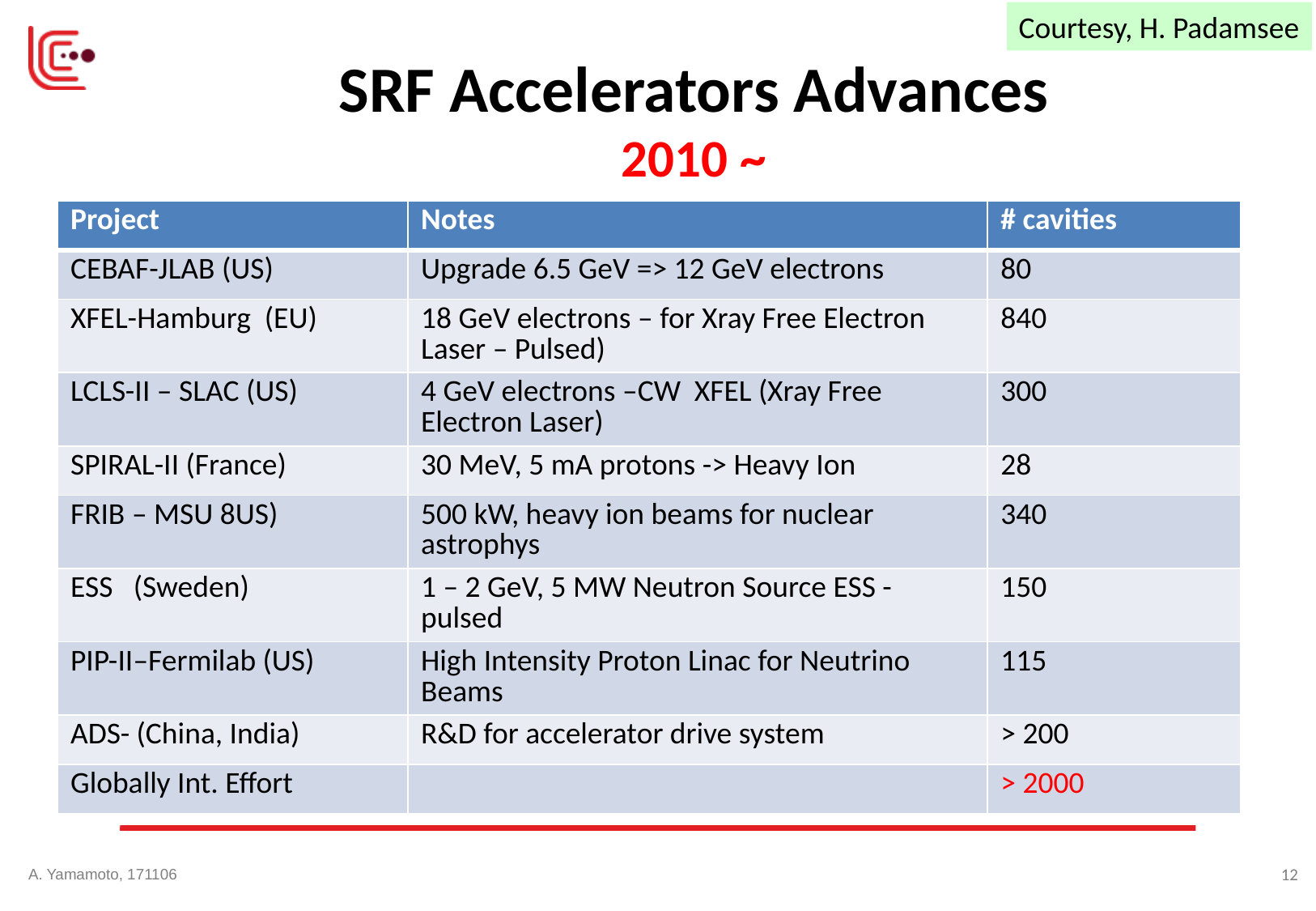

Courtesy, H. Padamsee
# SRF Accelerators Advances 2010 ~
| Project | Notes | # cavities |
| --- | --- | --- |
| CEBAF-JLAB (US) | Upgrade 6.5 GeV => 12 GeV electrons | 80 |
| XFEL-Hamburg (EU) | 18 GeV electrons – for Xray Free Electron Laser – Pulsed) | 840 |
| LCLS-II – SLAC (US) | 4 GeV electrons –CW XFEL (Xray Free Electron Laser) | 300 |
| SPIRAL-II (France) | 30 MeV, 5 mA protons -> Heavy Ion | 28 |
| FRIB – MSU 8US) | 500 kW, heavy ion beams for nuclear astrophys | 340 |
| ESS (Sweden) | 1 – 2 GeV, 5 MW Neutron Source ESS - pulsed | 150 |
| PIP-II–Fermilab (US) | High Intensity Proton Linac for Neutrino Beams | 115 |
| ADS- (China, India) | R&D for accelerator drive system | > 200 |
| Globally Int. Effort |  | > 2000 |
12
A. Yamamoto, 171106